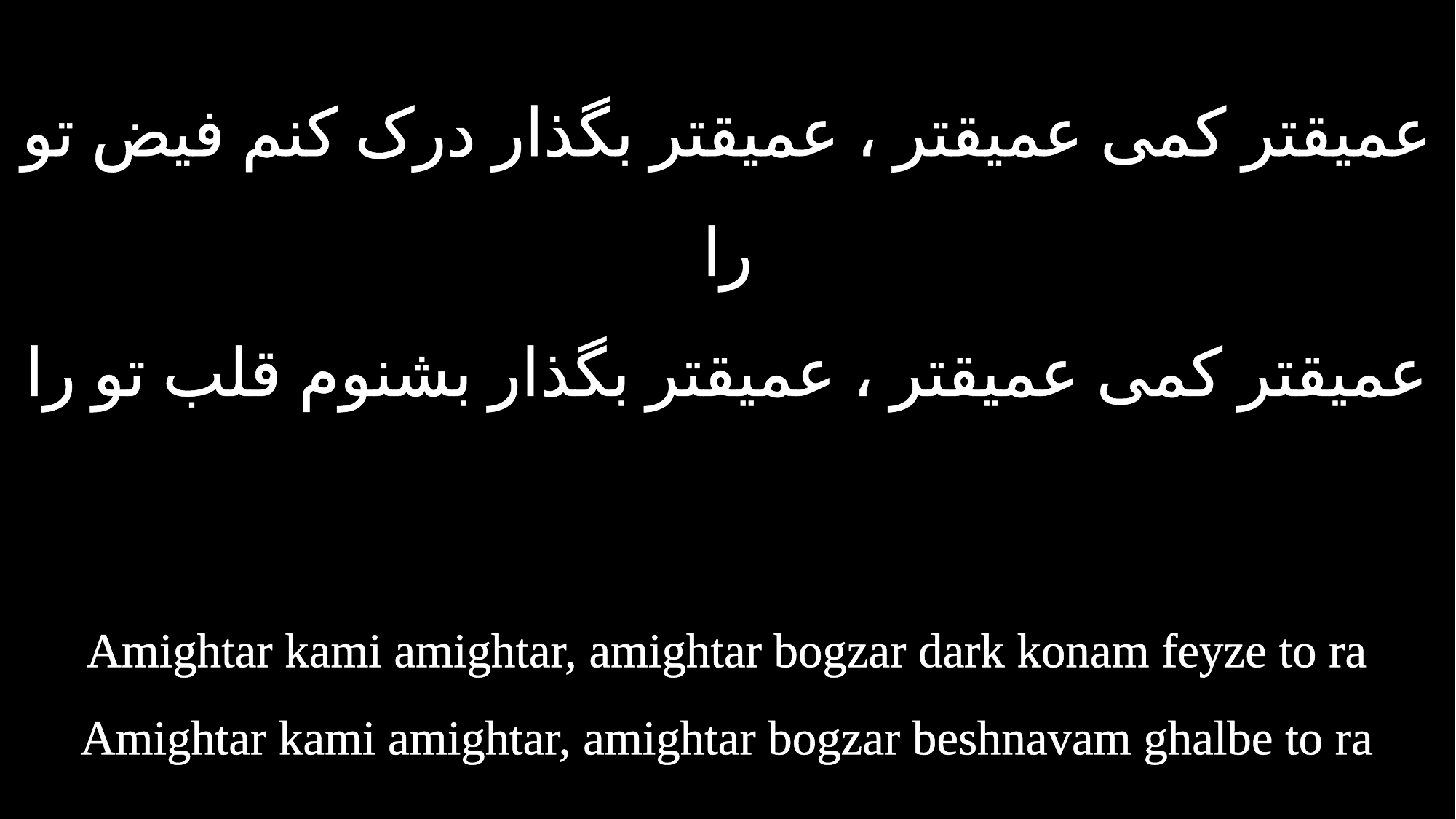

عمیقتر کمی عمیقتر ، عمیقتر بگذار درک کنم فیض تو را
عمیقتر کمی عمیقتر ، عمیقتر بگذار بشنوم قلب تو را

Amightar kami amightar, amightar bogzar dark konam feyze to ra
Amightar kami amightar, amightar bogzar beshnavam ghalbe to ra